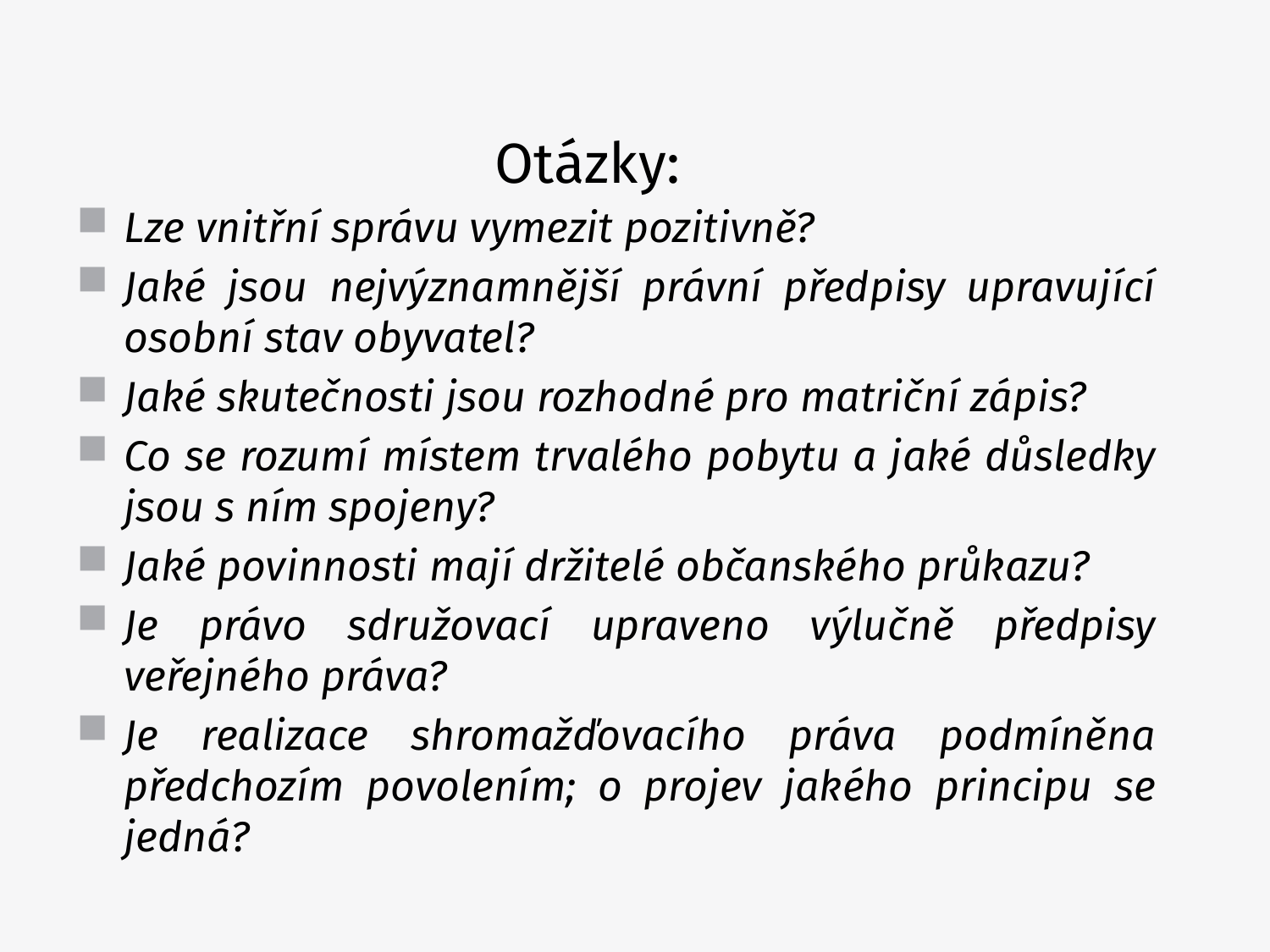

# Otázky:
Lze vnitřní správu vymezit pozitivně?
Jaké jsou nejvýznamnější právní předpisy upravující osobní stav obyvatel?
Jaké skutečnosti jsou rozhodné pro matriční zápis?
Co se rozumí místem trvalého pobytu a jaké důsledky jsou s ním spojeny?
Jaké povinnosti mají držitelé občanského průkazu?
Je právo sdružovací upraveno výlučně předpisy veřejného práva?
Je realizace shromažďovacího práva podmíněna předchozím povolením; o projev jakého principu se jedná?